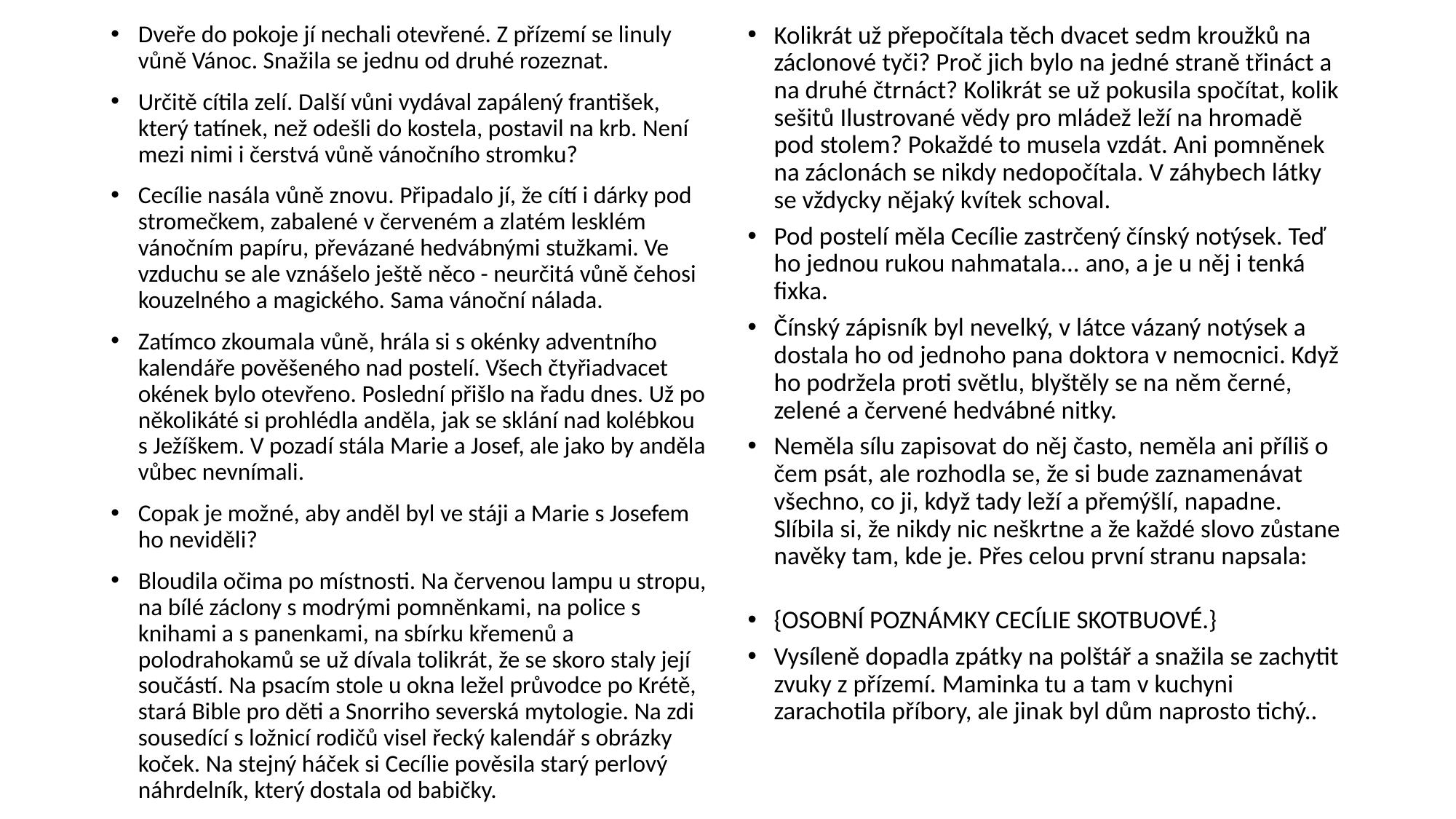

Dveře do pokoje jí nechali otevřené. Z přízemí se linuly vůně Vánoc. Snažila se jednu od druhé rozeznat.
Určitě cítila zelí. Další vůni vydával zapálený františek, který tatínek, než odešli do kostela, postavil na krb. Není mezi nimi i čerstvá vůně vánočního stromku?
Cecílie nasála vůně znovu. Připadalo jí, že cítí i dárky pod stromečkem, zabalené v červeném a zlatém lesklém vánočním papíru, převázané hedvábnými stužkami. Ve vzduchu se ale vznášelo ještě něco - neurčitá vůně čehosi kouzelného a magického. Sama vánoční nálada.
Zatímco zkoumala vůně, hrála si s okénky adventního kalendáře pověšeného nad postelí. Všech čtyřiadvacet okének bylo otevřeno. Poslední přišlo na řadu dnes. Už po několikáté si prohlédla anděla, jak se sklání nad kolébkou s Ježíškem. V pozadí stála Marie a Josef, ale jako by anděla vůbec nevnímali.
Copak je možné, aby anděl byl ve stáji a Marie s Josefem ho neviděli?
Bloudila očima po místnosti. Na červenou lampu u stropu, na bílé záclony s modrými pomněnkami, na police s knihami a s panenkami, na sbírku křemenů a polodrahokamů se už dívala tolikrát, že se skoro staly její součástí. Na psacím stole u okna ležel průvodce po Krétě, stará Bible pro děti a Snorriho severská mytologie. Na zdi sousedící s ložnicí rodičů visel řecký kalendář s obrázky koček. Na stejný háček si Cecílie pověsila starý perlový náhrdelník, který dostala od babičky.
Kolikrát už přepočítala těch dvacet sedm kroužků na záclonové tyči? Proč jich bylo na jedné straně třináct a na druhé čtrnáct? Kolikrát se už pokusila spočítat, kolik sešitů Ilustrované vědy pro mládež leží na hromadě pod stolem? Pokaždé to musela vzdát. Ani pomněnek na záclonách se nikdy nedopočítala. V záhybech látky se vždycky nějaký kvítek schoval.
Pod postelí měla Cecílie zastrčený čínský notýsek. Teď ho jednou rukou nahmatala... ano, a je u něj i tenká fixka.
Čínský zápisník byl nevelký, v látce vázaný notýsek a dostala ho od jednoho pana doktora v nemocnici. Když ho podržela proti světlu, blyštěly se na něm černé, zelené a červené hedvábné nitky.
Neměla sílu zapisovat do něj často, neměla ani příliš o čem psát, ale rozhodla se, že si bude zaznamenávat všechno, co ji, když tady leží a přemýšlí, napadne. Slíbila si, že nikdy nic neškrtne a že každé slovo zůstane navěky tam, kde je. Přes celou první stranu napsala:
{OSOBNÍ POZNÁMKY CECÍLIE SKOTBUOVÉ.}
Vysíleně dopadla zpátky na polštář a snažila se zachytit zvuky z přízemí. Maminka tu a tam v kuchyni zarachotila příbory, ale jinak byl dům naprosto tichý..
#